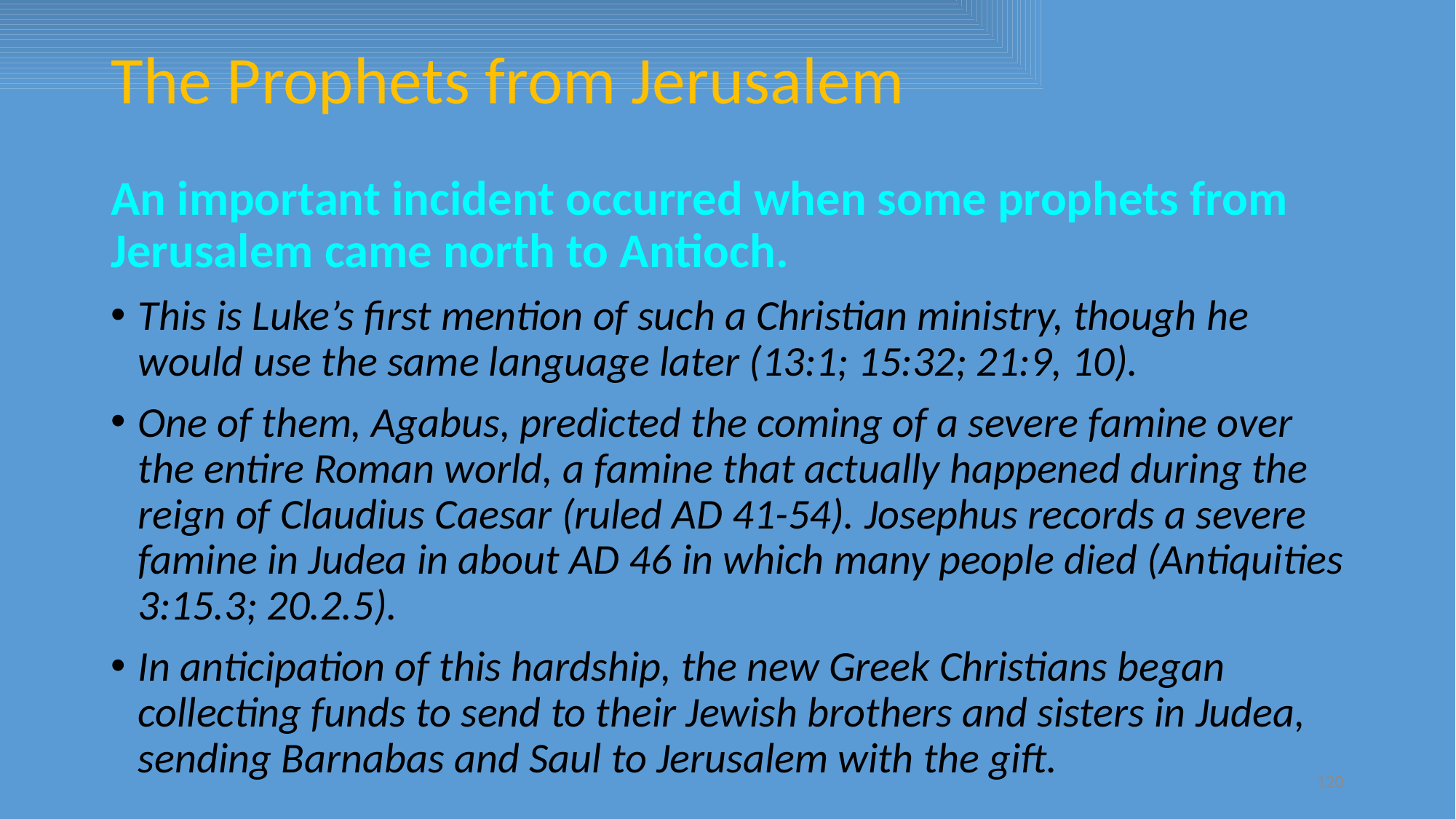

# The Prophets from Jerusalem
An important incident occurred when some prophets from Jerusalem came north to Antioch.
This is Luke’s first mention of such a Christian ministry, though he would use the same language later (13:1; 15:32; 21:9, 10).
One of them, Agabus, predicted the coming of a severe famine over the entire Roman world, a famine that actually happened during the reign of Claudius Caesar (ruled AD 41-54). Josephus records a severe famine in Judea in about AD 46 in which many people died (Antiquities 3:15.3; 20.2.5).
In anticipation of this hardship, the new Greek Christians began collecting funds to send to their Jewish brothers and sisters in Judea, sending Barnabas and Saul to Jerusalem with the gift.

120